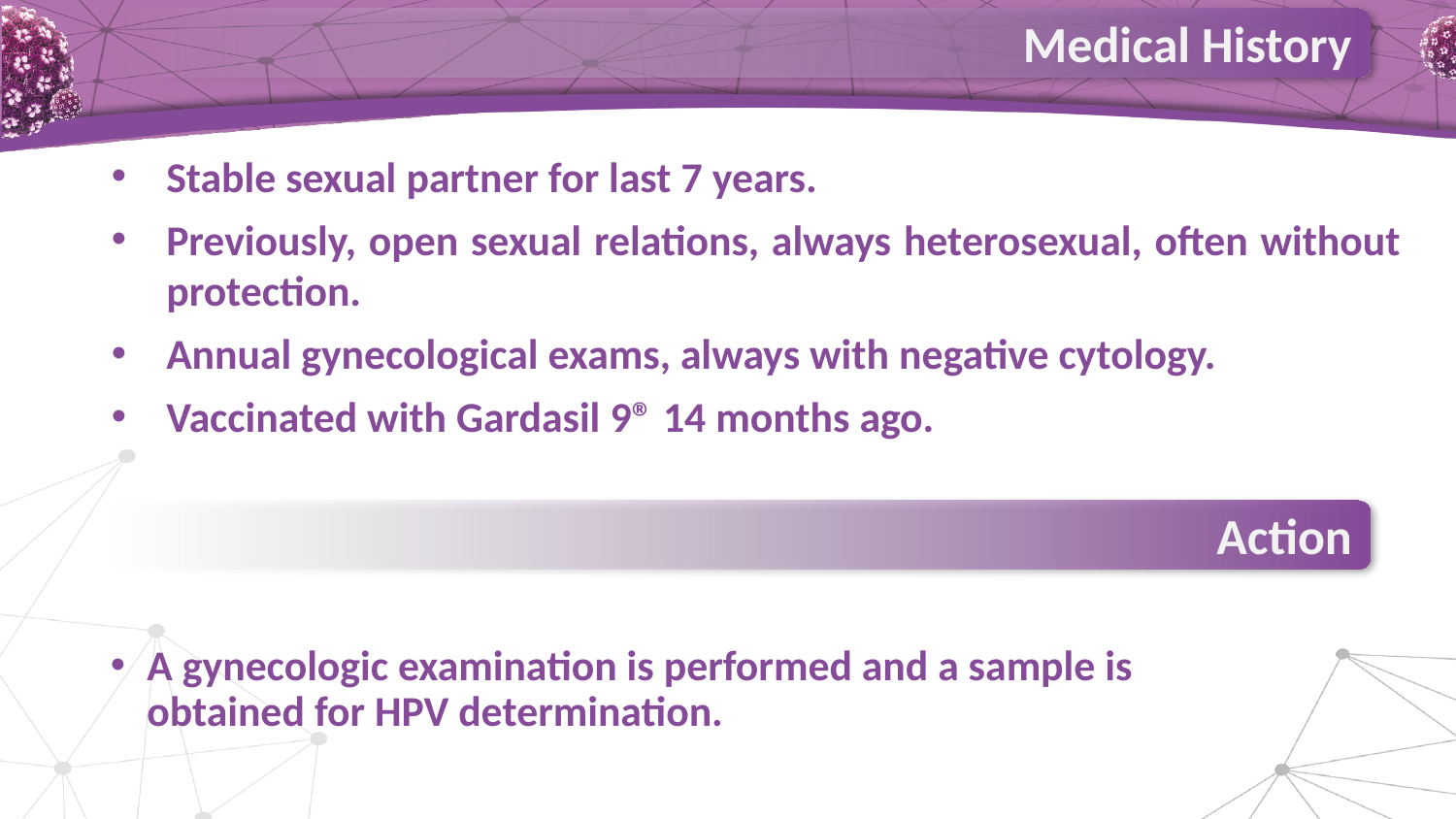

Medical History
Stable sexual partner for last 7 years.
Previously, open sexual relations, always heterosexual, often without protection.
Annual gynecological exams, always with negative cytology.
Vaccinated with Gardasil 9® 14 months ago.
Action
A gynecologic examination is performed and a sample is obtained for HPV determination.